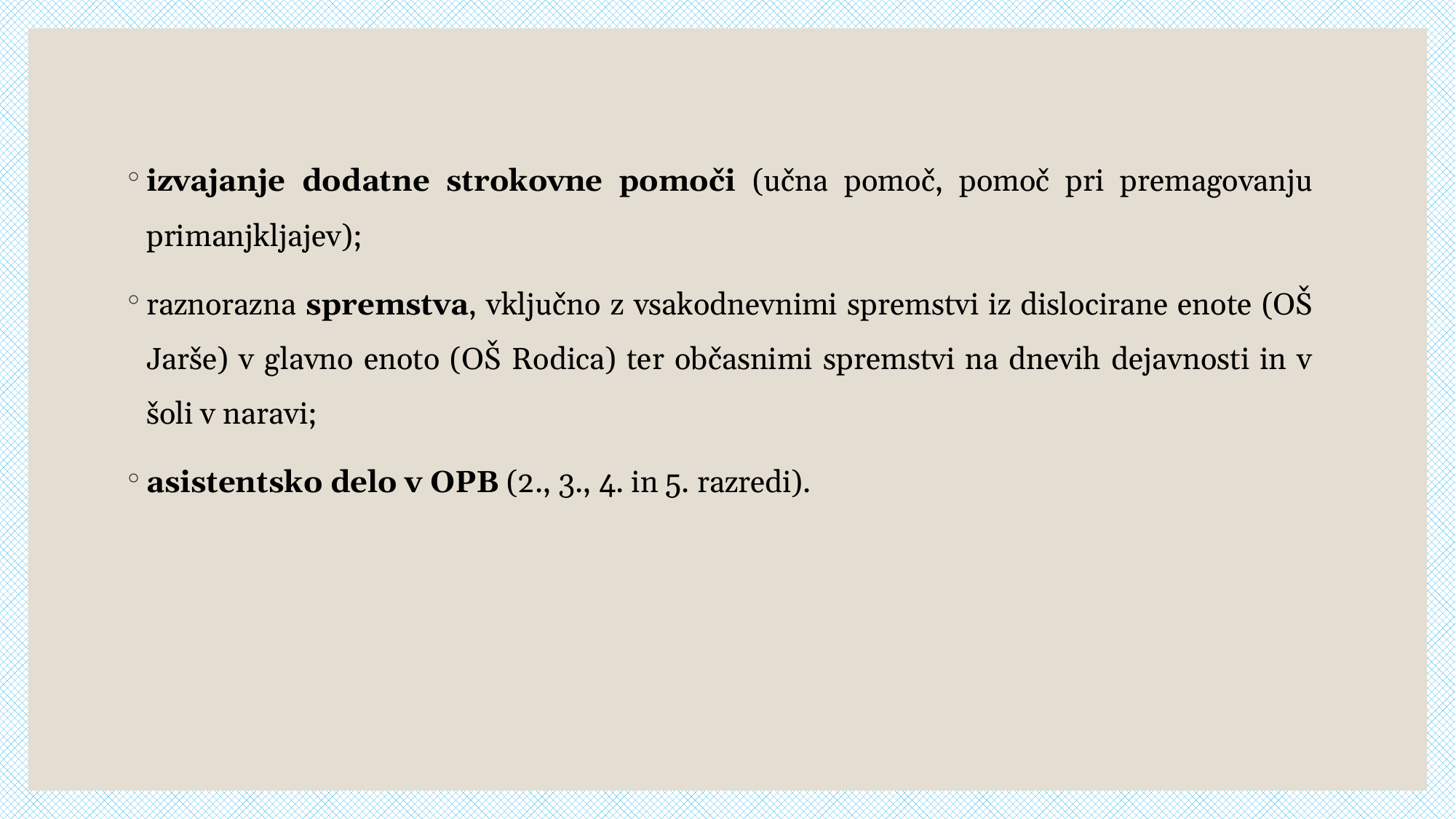

izvajanje dodatne strokovne pomoči (učna pomoč, pomoč pri premagovanju primanjkljajev);
raznorazna spremstva, vključno z vsakodnevnimi spremstvi iz dislocirane enote (OŠ Jarše) v glavno enoto (OŠ Rodica) ter občasnimi spremstvi na dnevih dejavnosti in v šoli v naravi;
asistentsko delo v OPB (2., 3., 4. in 5. razredi).